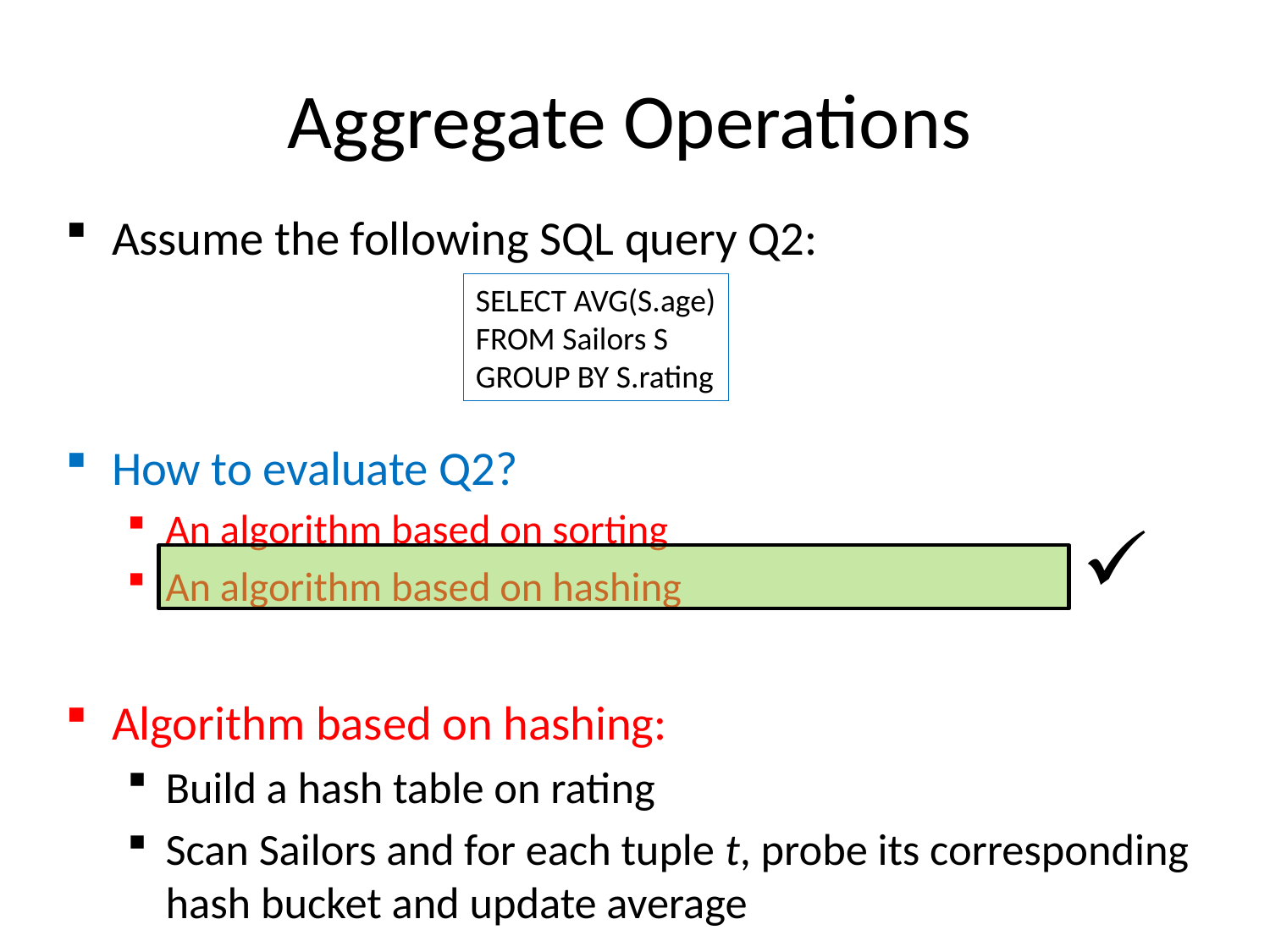

# Aggregate Operations
Assume the following SQL query Q2:

How to evaluate Q2?
An algorithm based on sorting
An algorithm based on hashing

Algorithm based on hashing:
Build a hash table on rating
Scan Sailors and for each tuple t, probe its corresponding hash bucket and update average
SELECT AVG(S.age)
FROM Sailors S
GROUP BY S.rating